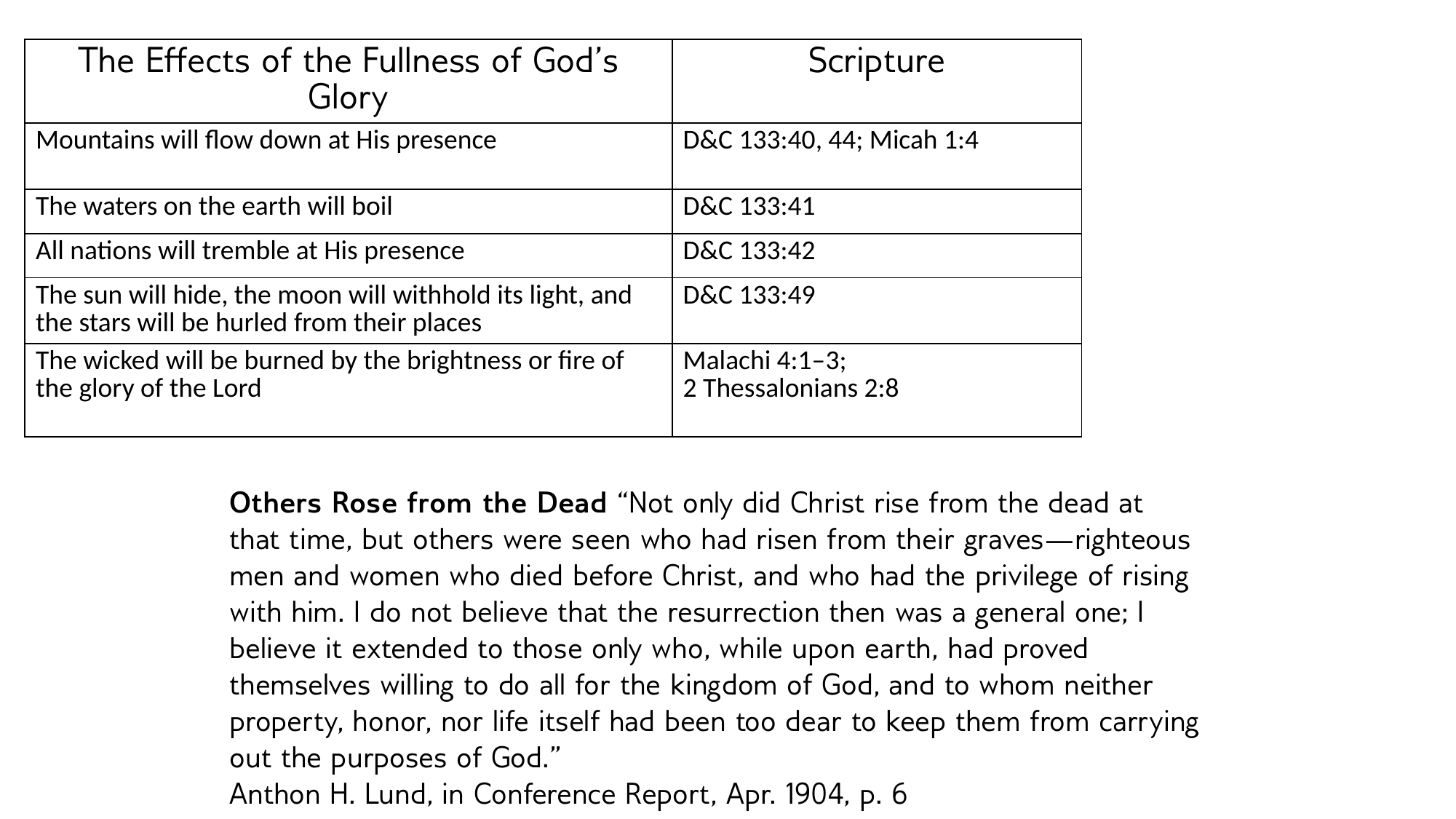

| The Effects of the Fullness of God’s Glory | Scripture |
| --- | --- |
| Mountains will flow down at His presence | D&C 133:40, 44; Micah 1:4 |
| The waters on the earth will boil | D&C 133:41 |
| All nations will tremble at His presence | D&C 133:42 |
| The sun will hide, the moon will withhold its light, and the stars will be hurled from their places | D&C 133:49 |
| The wicked will be burned by the brightness or fire of the glory of the Lord | Malachi 4:1–3; 2 Thessalonians 2:8 |
Others Rose from the Dead “Not only did Christ rise from the dead at that time, but others were seen who had risen from their graves—righteous men and women who died before Christ, and who had the privilege of rising with him. I do not believe that the resurrection then was a general one; I believe it extended to those only who, while upon earth, had proved themselves willing to do all for the kingdom of God, and to whom neither property, honor, nor life itself had been too dear to keep them from carrying out the purposes of God.”
Anthon H. Lund, in Conference Report, Apr. 1904, p. 6